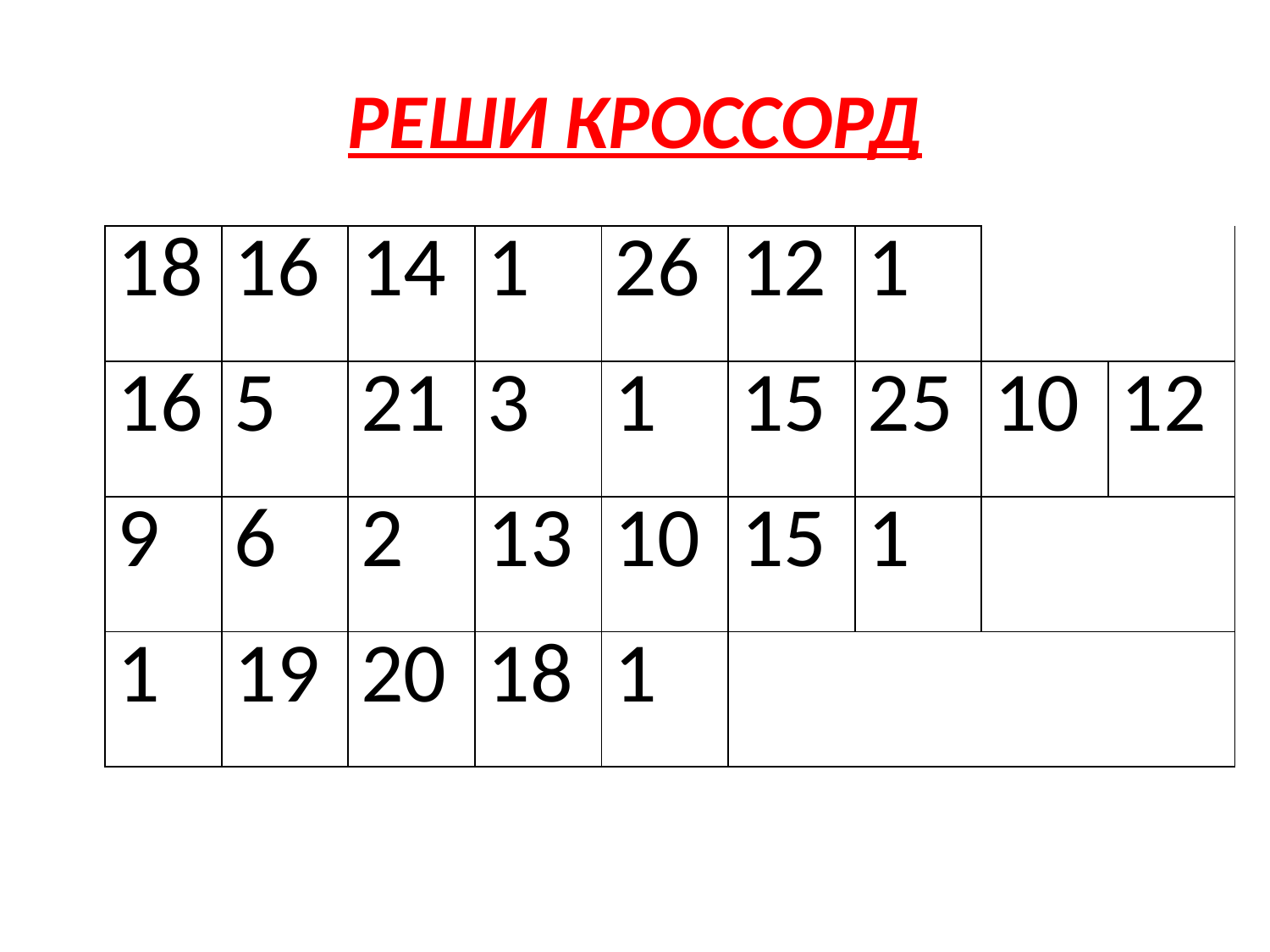

# РЕШИ КРОССОРД
| 18 | 16 | 14 | 1 | 26 | 12 | 1 |  |  |
| --- | --- | --- | --- | --- | --- | --- | --- | --- |
| 16 | 5 | 21 | 3 | 1 | 15 | 25 | 10 | 12 |
| 9 | 6 | 2 | 13 | 10 | 15 | 1 |  |  |
| 1 | 19 | 20 | 18 | 1 |  |  |  |  |